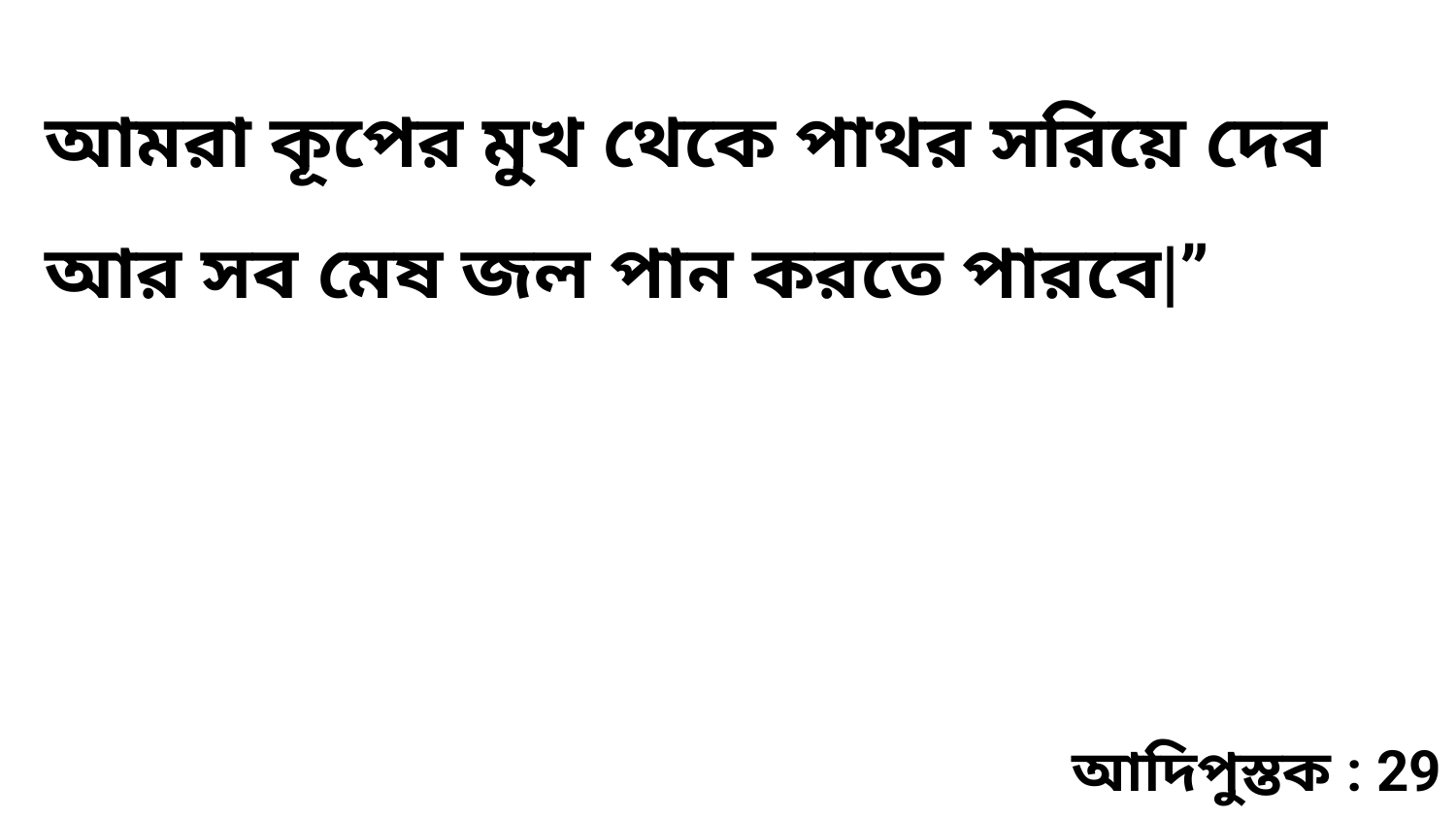

আমরা কূপের মুখ থেকে পাথর সরিয়ে দেব আর সব মেষ জল পান করতে পারবে|”
আদিপুস্তক : 29